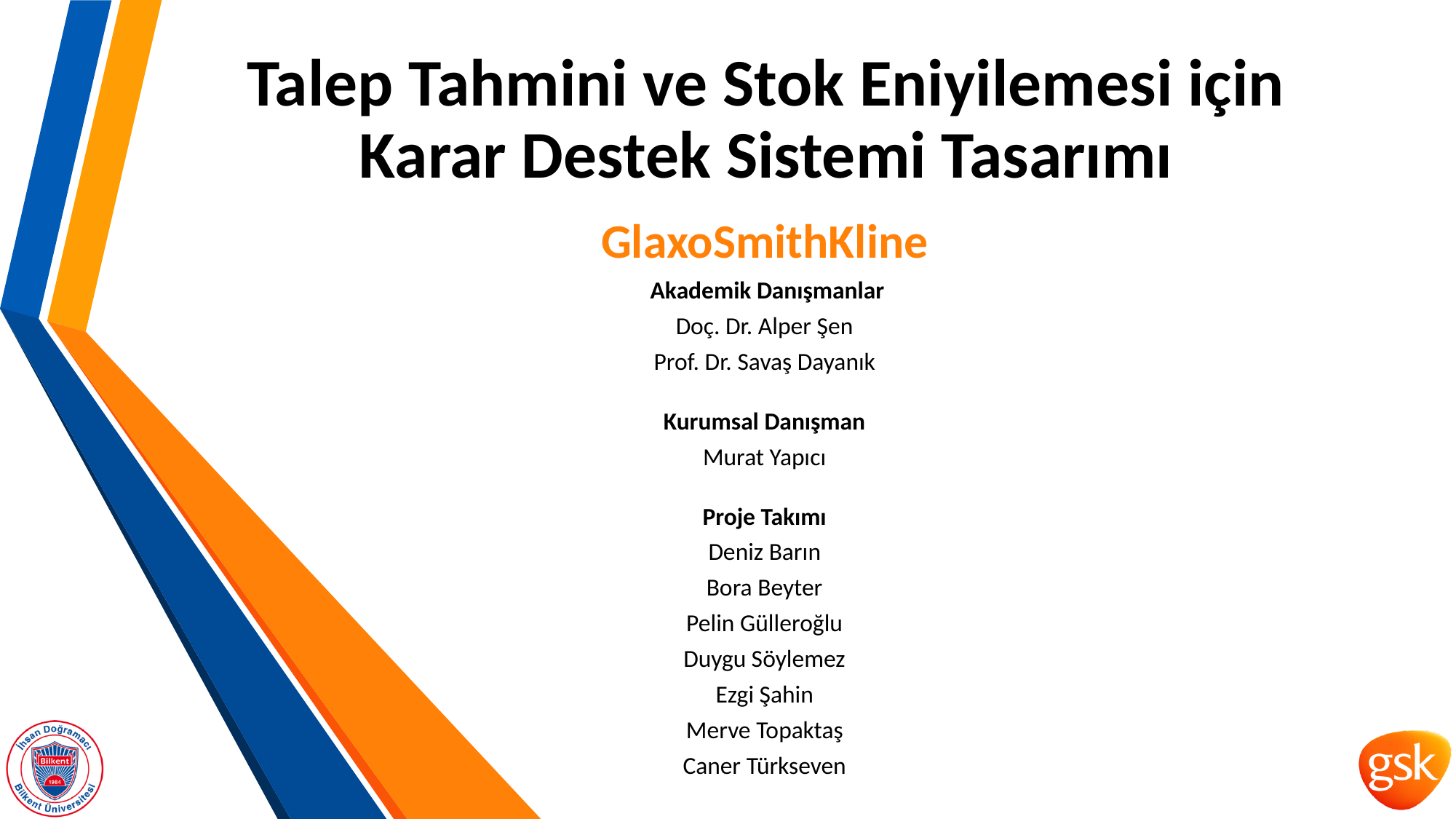

# Talep Tahmini ve Stok Eniyilemesi için Karar Destek Sistemi Tasarımı
GlaxoSmithKline
 Akademik Danışmanlar
Doç. Dr. Alper Şen
Prof. Dr. Savaş Dayanık
Kurumsal Danışman
Murat Yapıcı
Proje Takımı
Deniz Barın
Bora Beyter
Pelin Gülleroğlu
Duygu Söylemez
Ezgi Şahin
Merve Topaktaş
Caner Türkseven